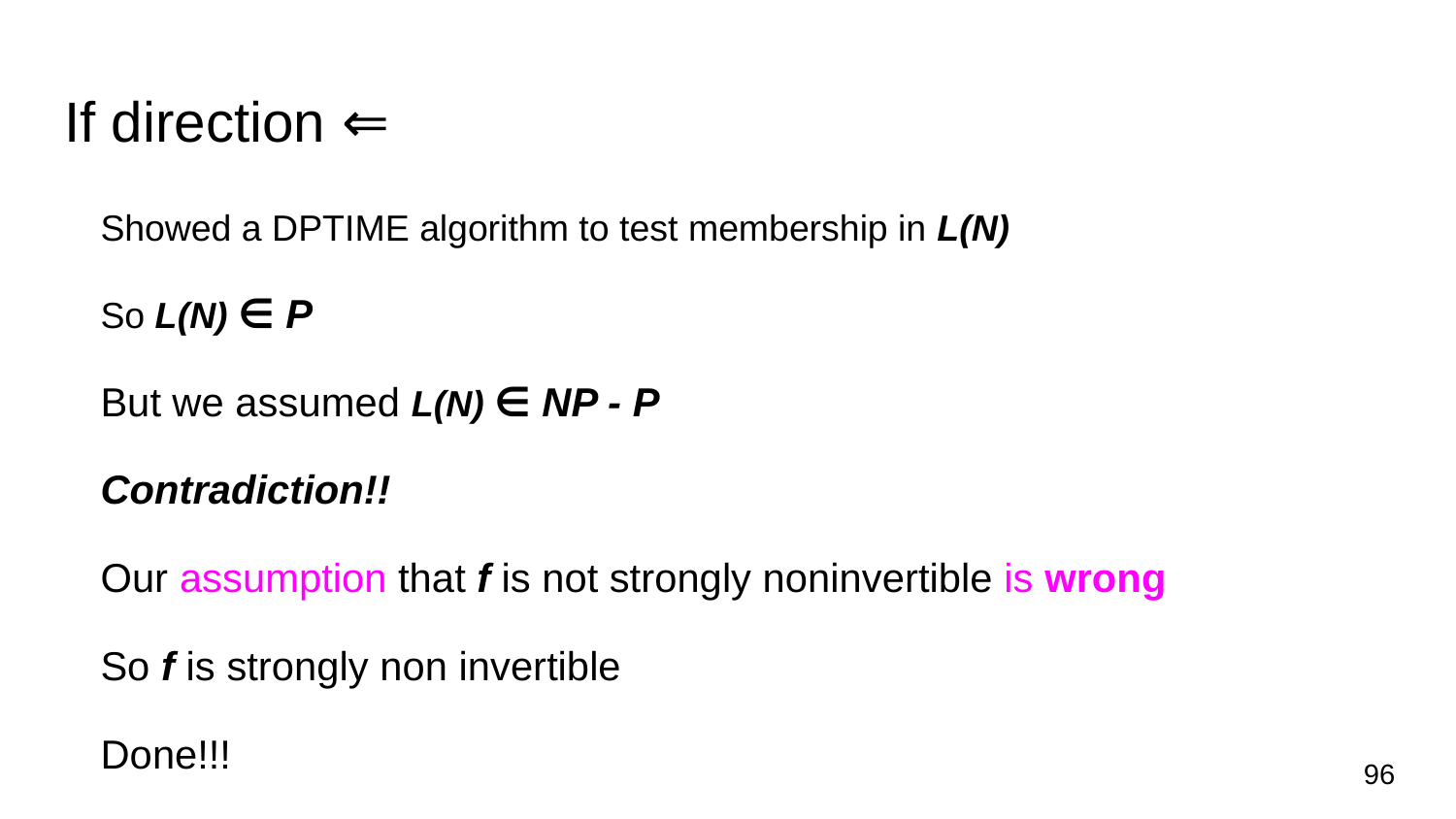

# If direction ⇐

Showed a DPTIME algorithm to test membership in L(N)
So L(N) ∈ P
But we assumed L(N) ∈ NP - P
Contradiction!!
Our assumption that f is not strongly noninvertible is wrong
So f is strongly non invertible
Done!!!
96